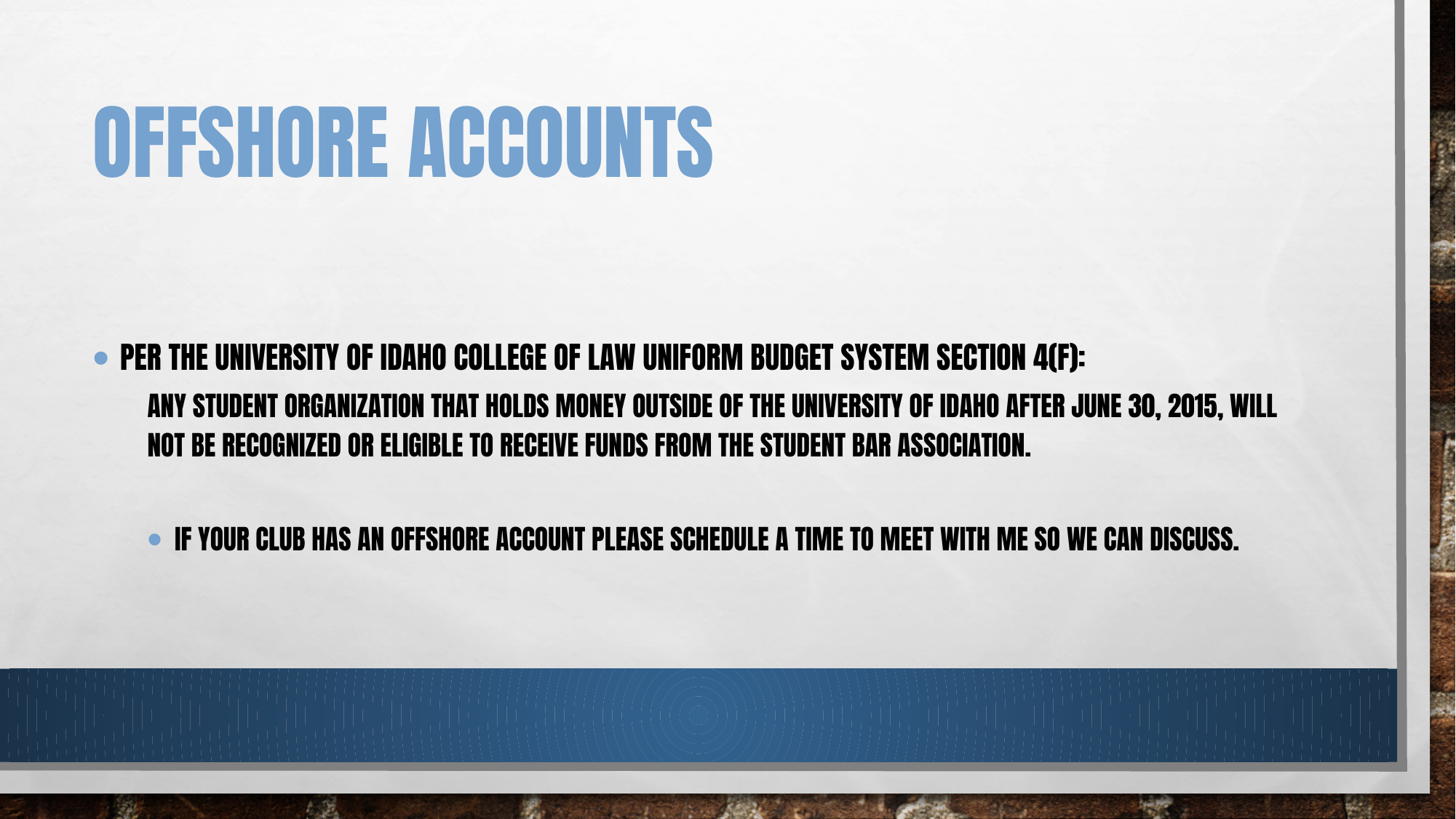

# OffShore Accounts
Per the university of Idaho college of law uniform budget system section 4(f):
Any student organization that holds money outside of the University of Idaho after June 30, 2015, will not be recognized or eligible to receive funds from the student bar association.

If your club has an offshore account please schedule a time to meet with me so we can discuss.